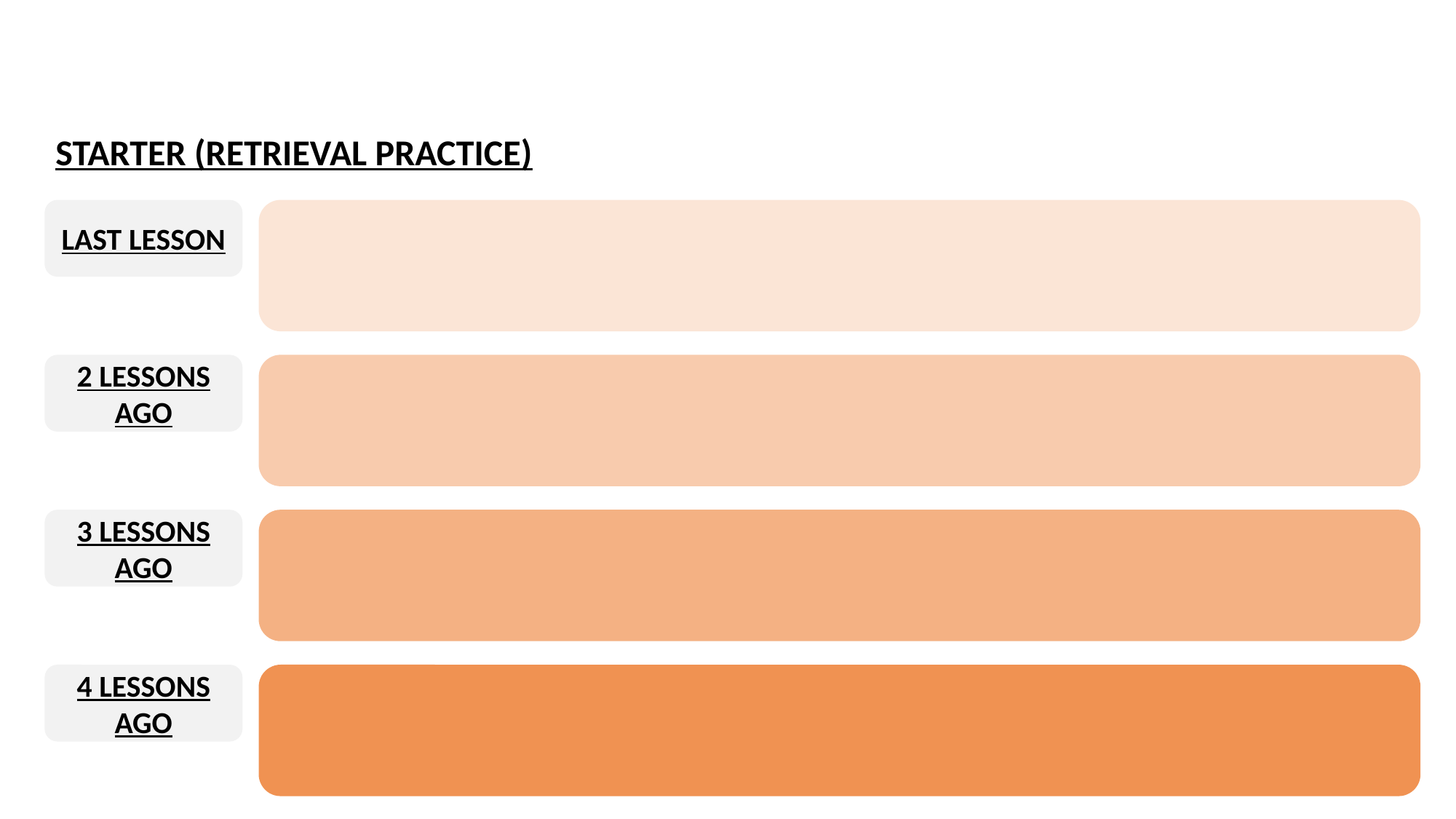

STARTER (RETRIEVAL PRACTICE)
LAST LESSON

2 LESSONS AGO

3 LESSONS AGO

4 LESSONS AGO